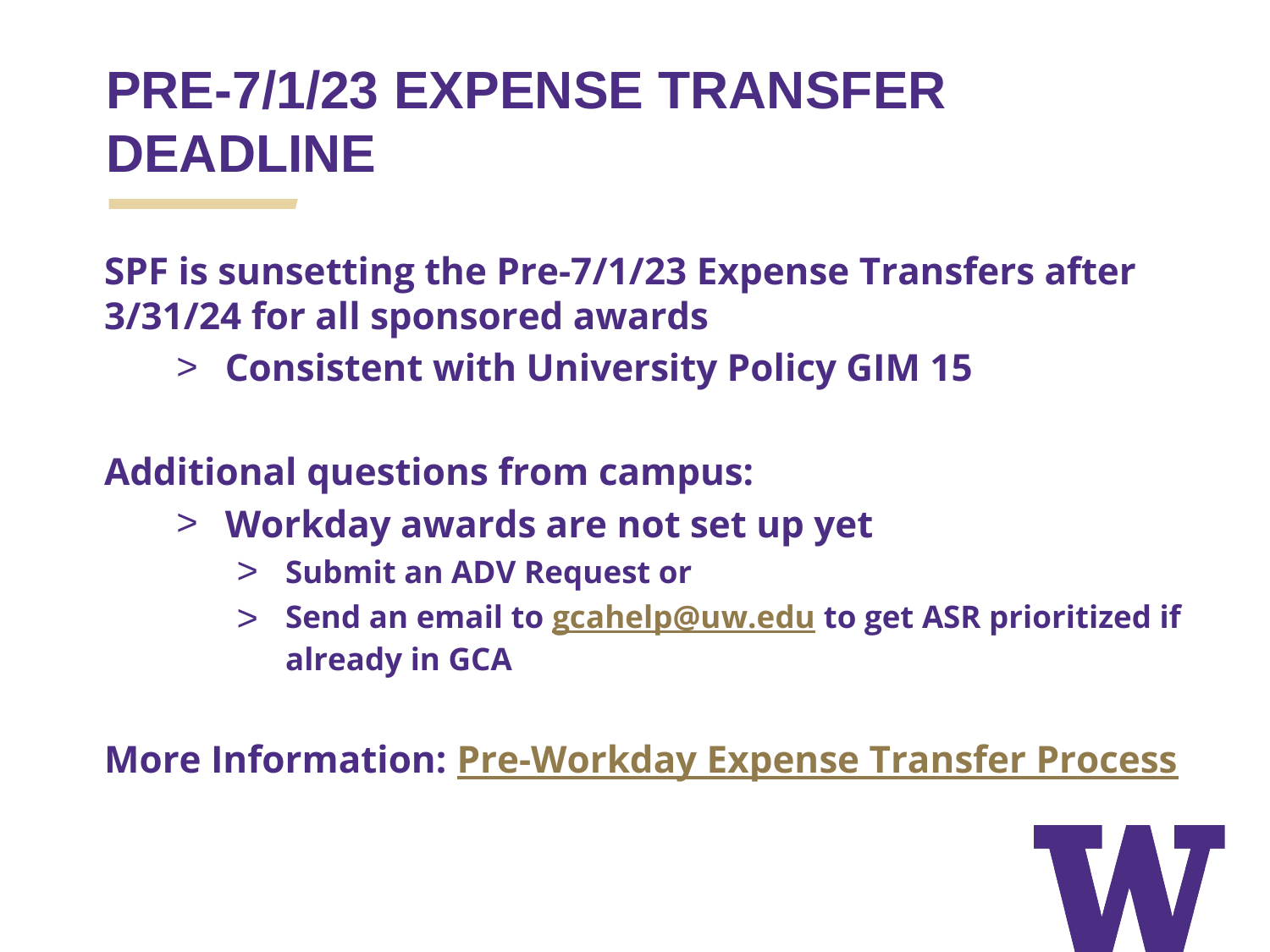

# PRE-7/1/23 EXPENSE TRANSFER DEADLINE
SPF is sunsetting the Pre-7/1/23 Expense Transfers after 3/31/24 for all sponsored awards
Consistent with University Policy GIM 15

Additional questions from campus:
Workday awards are not set up yet
Submit an ADV Request or
Send an email to gcahelp@uw.edu to get ASR prioritized if already in GCA

More Information: Pre-Workday Expense Transfer Process